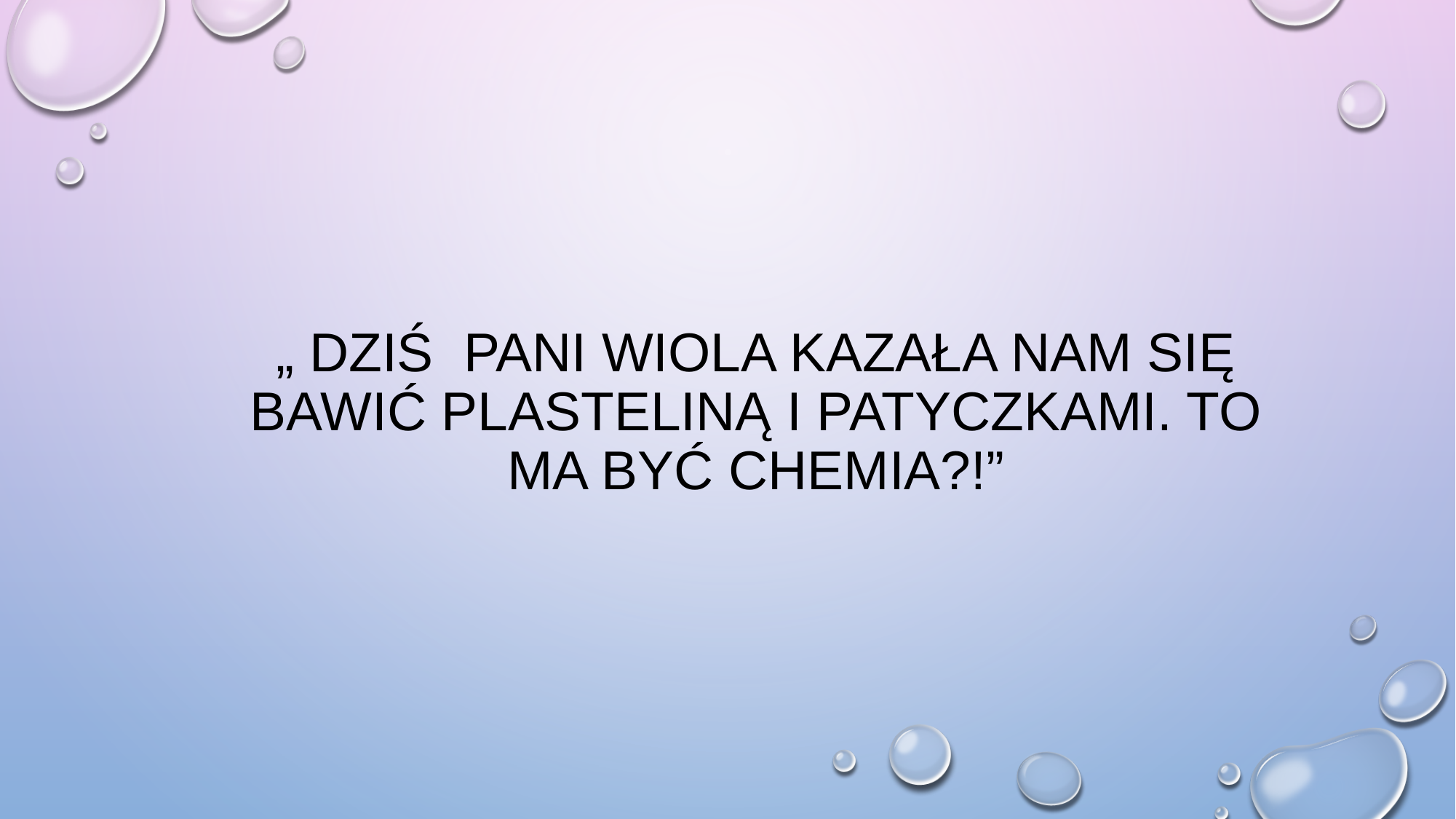

# „ Dziś  pani Wiola kazała nam się bawić plasteliną i patyczkami. To ma być chemia?!”